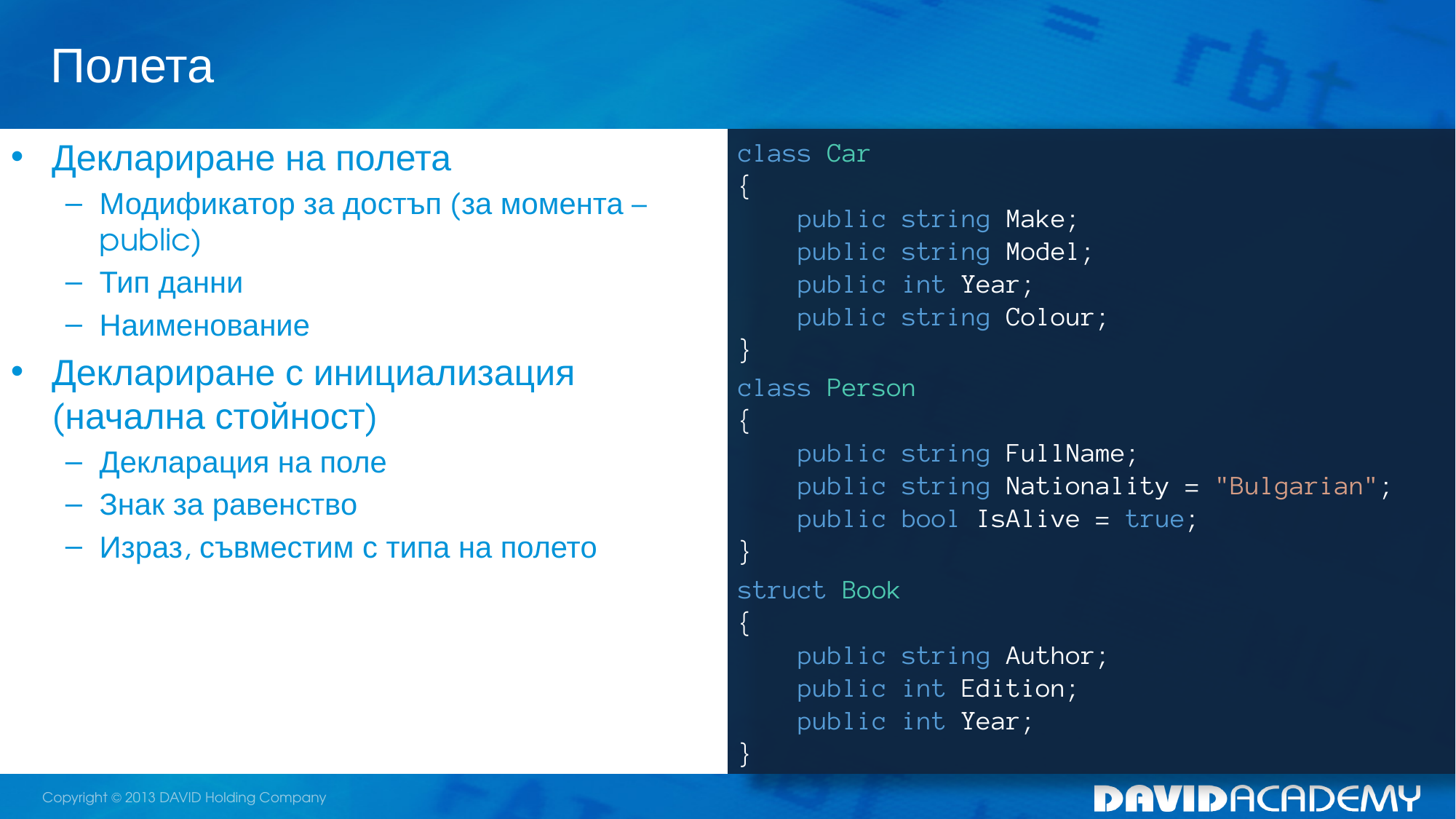

# Полета
Деклариране на полета
Модификатор за достъп (за момента – public)
Тип данни
Наименование
Деклариране с инициализация (начална стойност)
Декларация на поле
Знак за равенство
Израз, съвместим с типа на полето
class Car
{
    public string Make;
    public string Model;
    public int Year;
    public string Colour;
}
class Person
{
    public string FullName;
    public string Nationality = "Bulgarian";
    public bool IsAlive = true;
}
struct Book
{
    public string Author;
    public int Edition;
    public int Year;
}